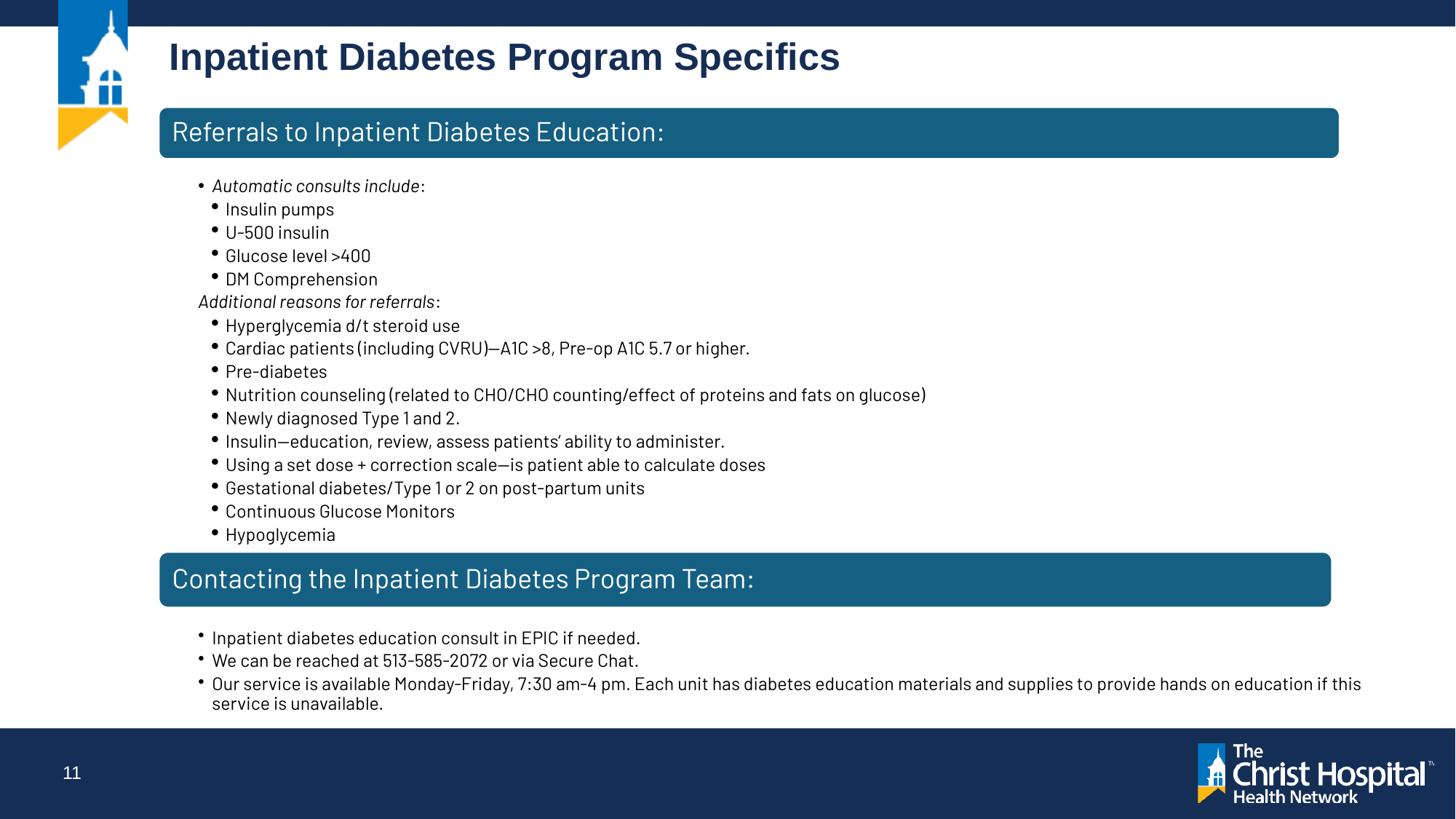

# Inpatient Diabetes Program Specifics

Referrals to Inpatient Diabetes Education:

Automatic consults include:
Insulin pumps
U-500 insulin
Glucose level >400
DM Comprehension
Additional reasons for referrals:
Hyperglycemia d/t steroid use
Cardiac patients (including CVRU)—A1C >8, Pre-op A1C 5.7 or higher.
Pre-diabetes
Nutrition counseling (related to CHO/CHO counting/effect of proteins and fats on glucose)
Newly diagnosed Type 1 and 2.
Insulin—education, review, assess patients’ ability to administer.
Using a set dose + correction scale—is patient able to calculate doses
Gestational diabetes/Type 1 or 2 on post-partum units
Continuous Glucose Monitors
Hypoglycemia
DKA/HHS—sick day management
Heart transplant patients

Contacting the Inpatient Diabetes Program Team:
Inpatient diabetes education consult in EPIC if needed.
We can be reached at 513-585-2072 or via Secure Chat.
Our service is available Monday-Friday, 7:30 am-4 pm. Each unit has diabetes education materials and supplies to provide hands on education if this service is unavailable.
11